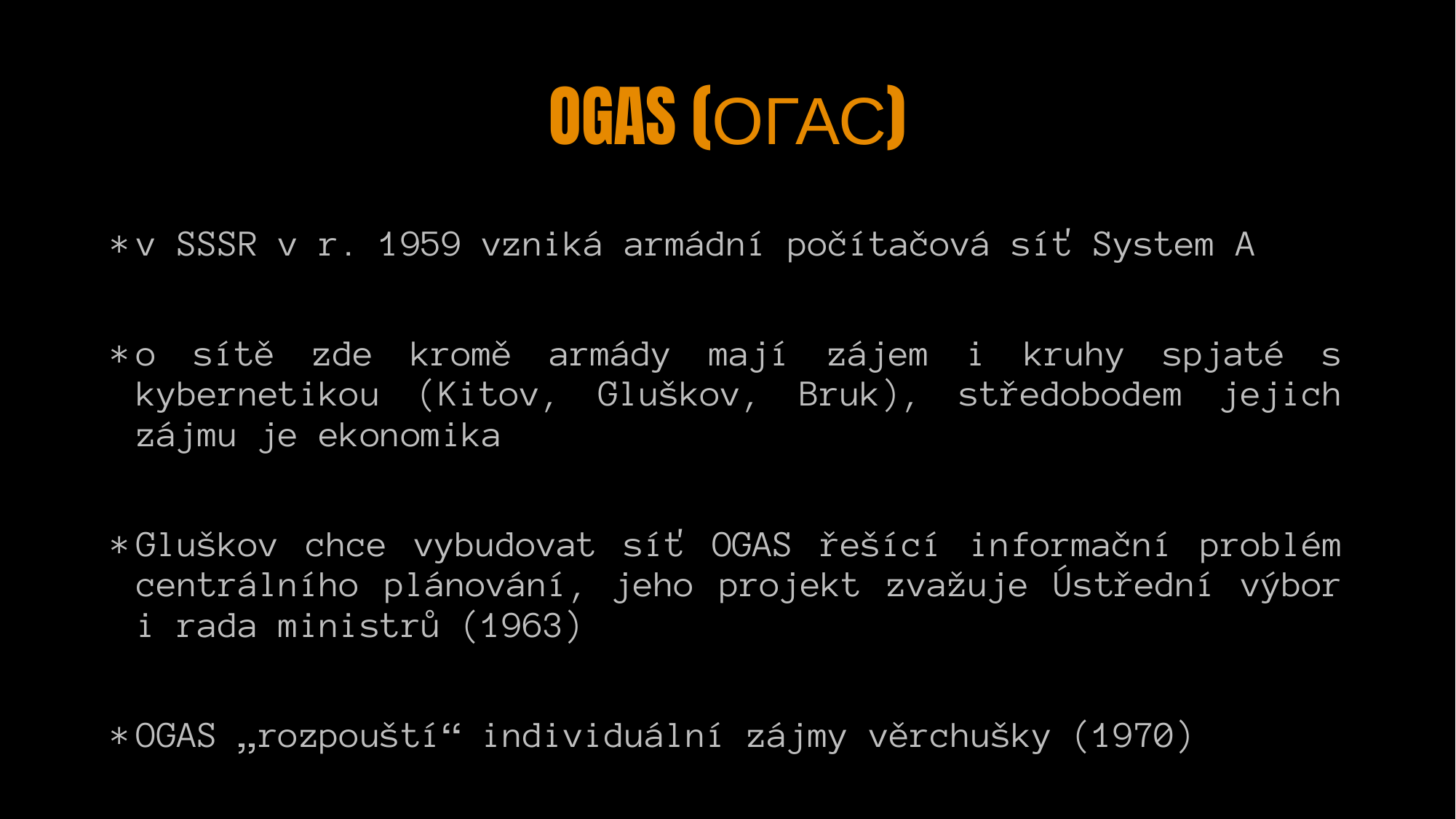

# OGAS (ОГАС)
v SSSR v r. 1959 vzniká armádní počítačová síť System A

o sítě zde kromě armády mají zájem i kruhy spjaté s kybernetikou (Kitov, Gluškov, Bruk), středobodem jejich zájmu je ekonomika

Gluškov chce vybudovat síť OGAS řešící informační problém centrálního plánování, jeho projekt zvažuje Ústřední výbor i rada ministrů (1963)

OGAS „rozpouští“ individuální zájmy věrchušky (1970)